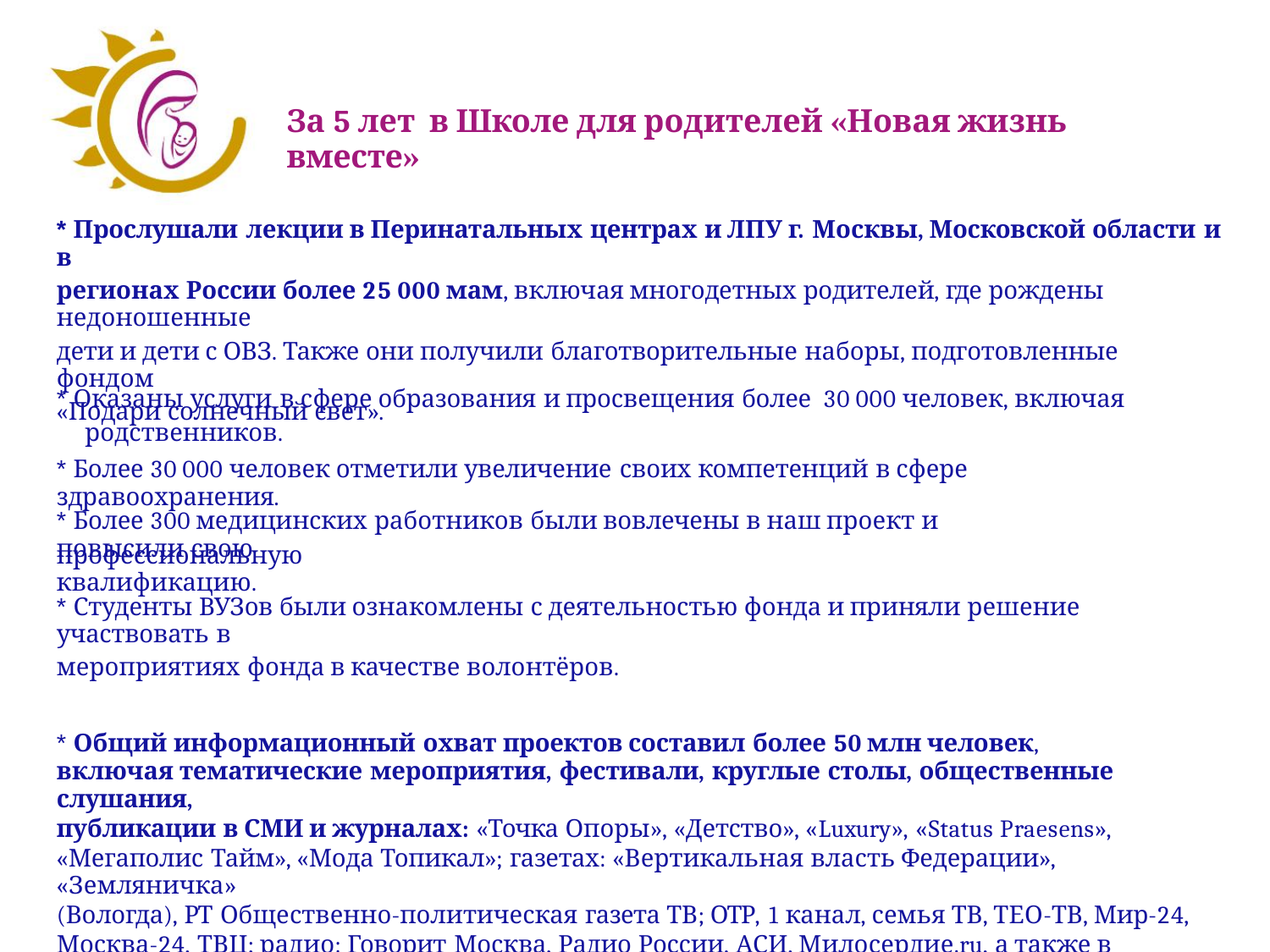

За 5 лет  в Школе для родителей «Новая жизнь вместе»
* Прослушали лекции в Перинатальных центрах и ЛПУ г. Москвы, Московской области и в
регионах России более 25 000 мам, включая многодетных родителей, где рождены недоношенные
дети и дети с ОВЗ. Также они получили благотворительные наборы, подготовленные фондом
«Подари солнечный свет».
* Оказаны услуги в сфере образования и просвещения более  30 000 человек, включая
родственников.
* Более 30 000 человек отметили увеличение своих компетенций в сфере здравоохранения.
* Более 300 медицинских работников были вовлечены в наш проект и повысили свою
профессиональную квалификацию.
* Студенты ВУЗов были ознакомлены с деятельностью фонда и приняли решение участвовать в
мероприятиях фонда в качестве волонтёров.
* Общий информационный охват проектов составил более 50 млн человек,
включая тематические мероприятия, фестивали, круглые столы, общественные слушания,
публикации в СМИ и журналах: «Точка Опоры», «Детство», «Luxury», «Status Praesens»,
«Мегаполис Тайм», «Мода Топикал»; газетах: «Вертикальная власть Федерации», «Земляничка»
(Вологда), РТ Общественно-политическая газета ТВ; ОТР, 1 канал, семья ТВ, ТЕО-ТВ, Мир-24,
Москва-24, ТВЦ; радио: Говорит Москва, Радио России, АСИ, Милосердие.ru, а также в социальных
сетях.